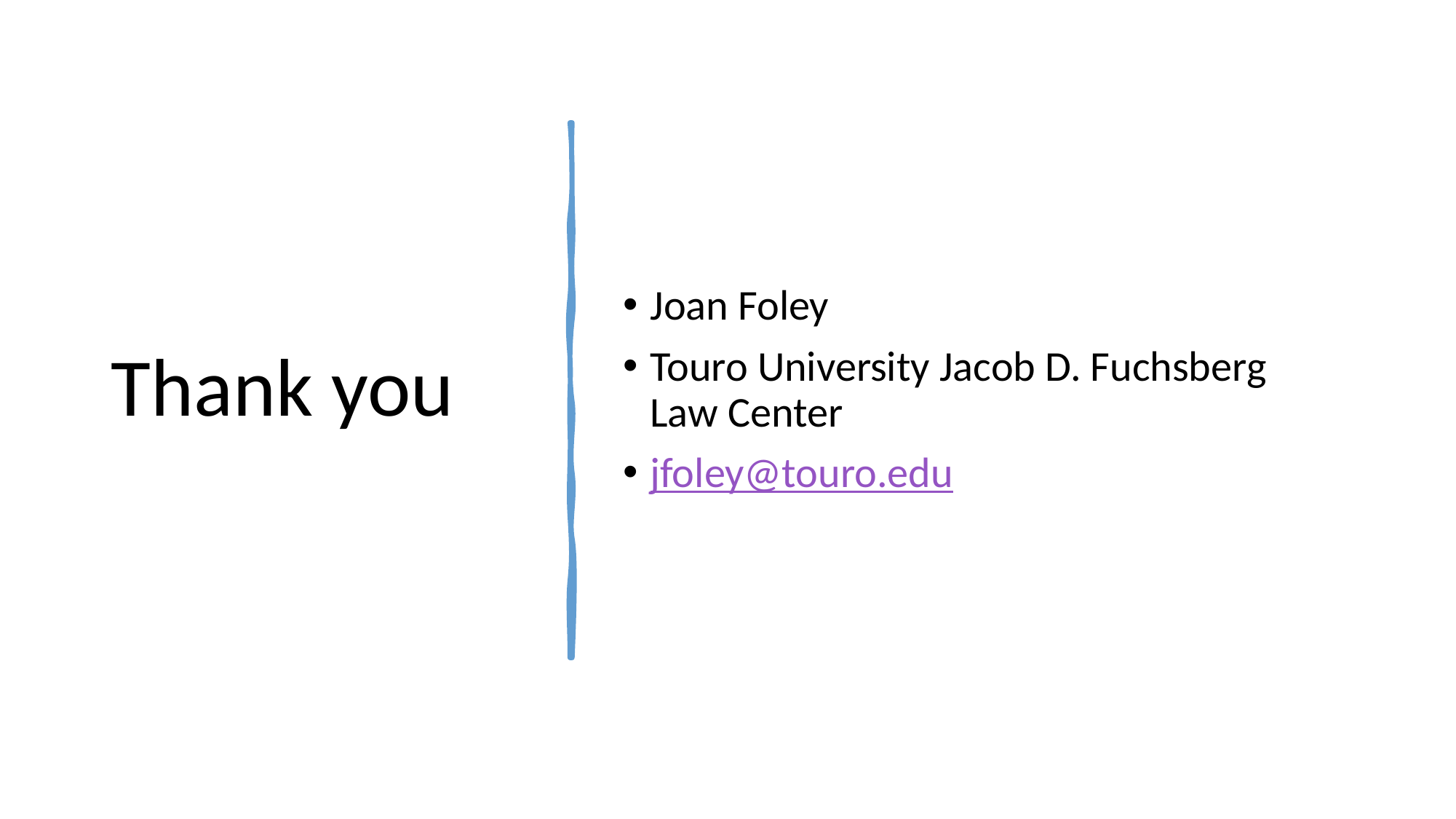

# Thank you
Joan Foley
Touro University Jacob D. Fuchsberg Law Center
jfoley@touro.edu